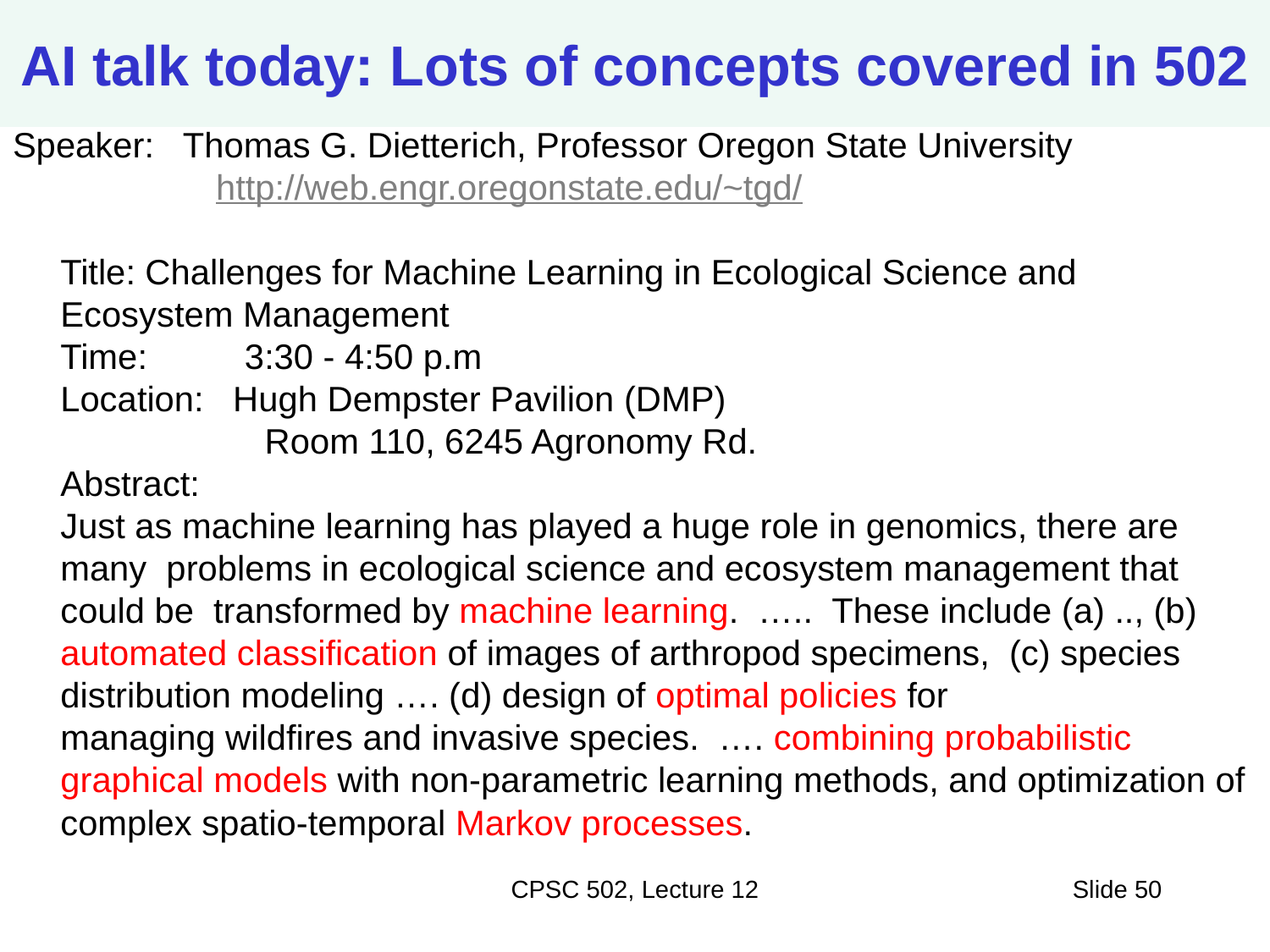

# AI talk today: Lots of concepts covered in 502
Speaker:   Thomas G. Dietterich, Professor Oregon State University
                http://web.engr.oregonstate.edu/~tgd/
Title: Challenges for Machine Learning in Ecological Science and Ecosystem Management
Time:          3:30 - 4:50 p.m
Location:   Hugh Dempster Pavilion (DMP)
                     Room 110, 6245 Agronomy Rd.
Abstract:
Just as machine learning has played a huge role in genomics, there are many  problems in ecological science and ecosystem management that could be  transformed by machine learning.  …..  These include (a) .., (b) automated classification of images of arthropod specimens,  (c) species distribution modeling …. (d) design of optimal policies for
managing wildfires and invasive species.  …. combining probabilistic graphical models with non-parametric learning methods, and optimization of complex spatio-temporal Markov processes.

CPSC 502, Lecture 12
Slide 50